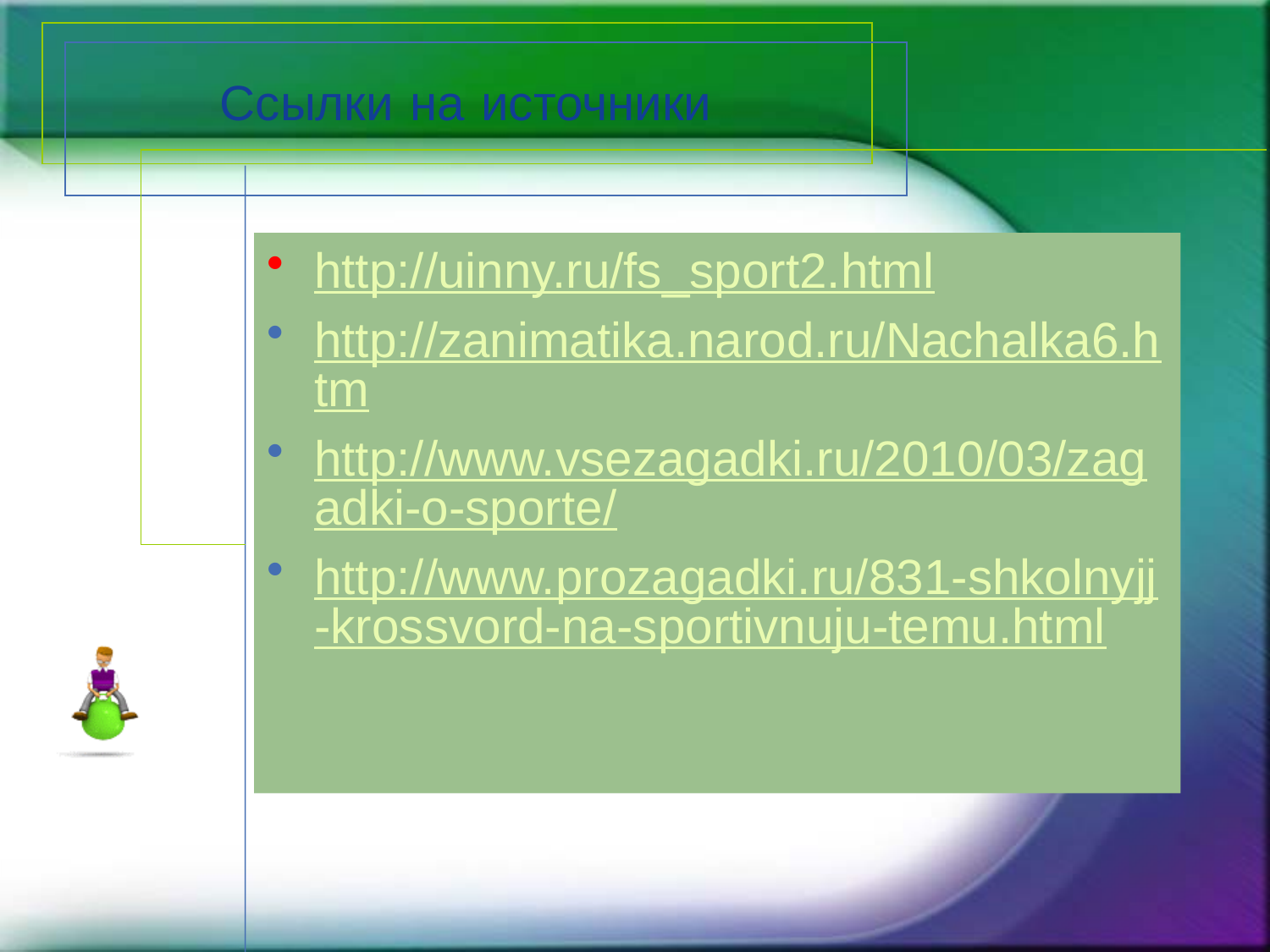

# Ссылки на источники
http://uinny.ru/fs_sport2.html
http://zanimatika.narod.ru/Nachalka6.htm
http://www.vsezagadki.ru/2010/03/zagadki-o-sporte/
http://www.prozagadki.ru/831-shkolnyjj-krossvord-na-sportivnuju-temu.html